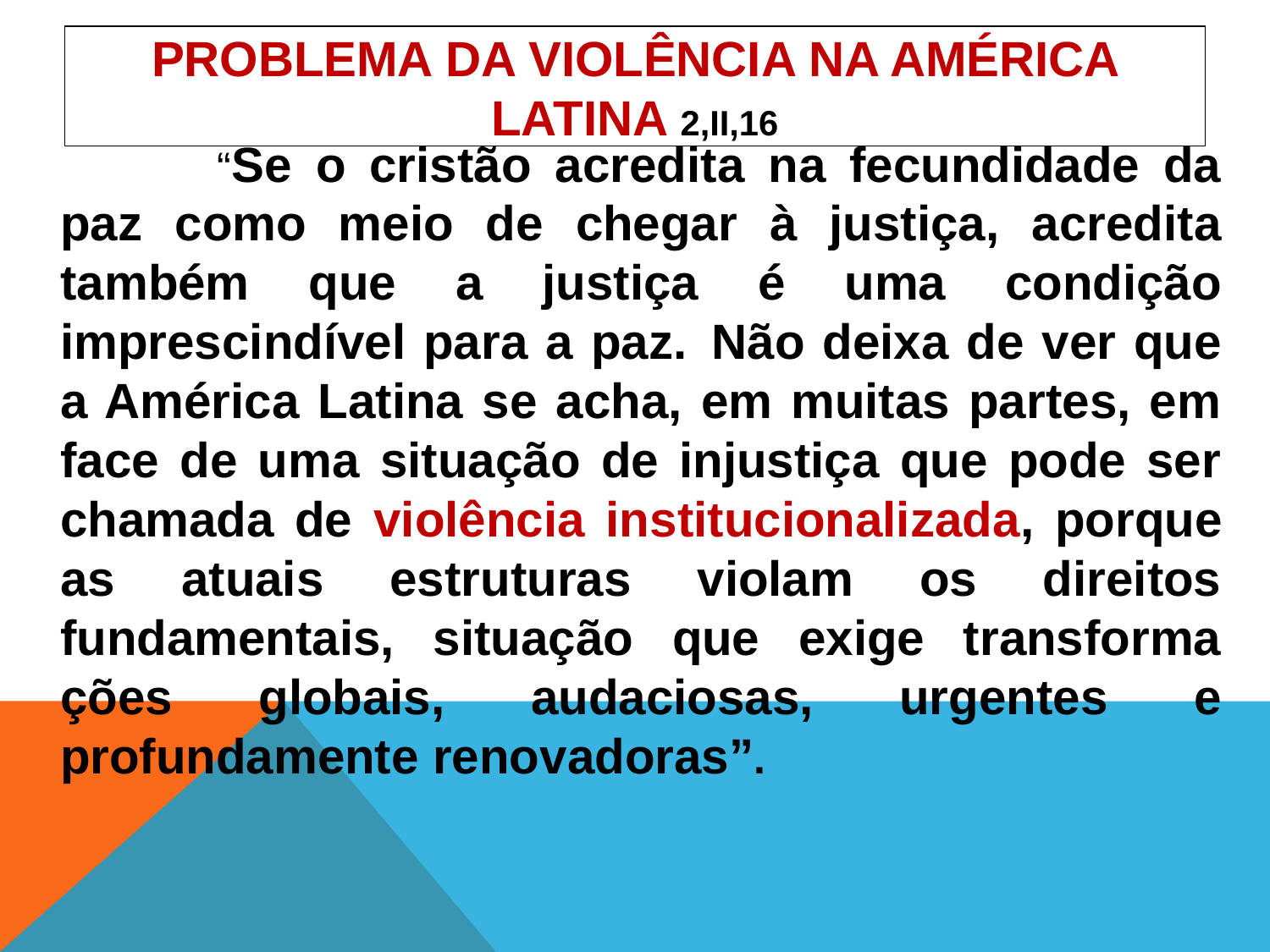

# PROBLEMA DA VIOLÊNCIA NA América Latina 2,II,16
   		“Se o cristão acredita na fecundidade da paz como meio de chegar à justiça, acredita também que a justiça é uma condição imprescindível para a paz. 	Não deixa de ver que a América Latina se acha, em muitas partes, em face de uma situação de injustiça que pode ser chamada de violên­cia institucionalizada, porque as atuais estruturas violam os direitos fundamentais, situação que exige transforma­ções globais, audaciosas, urgentes e profundamente reno­vadoras”.